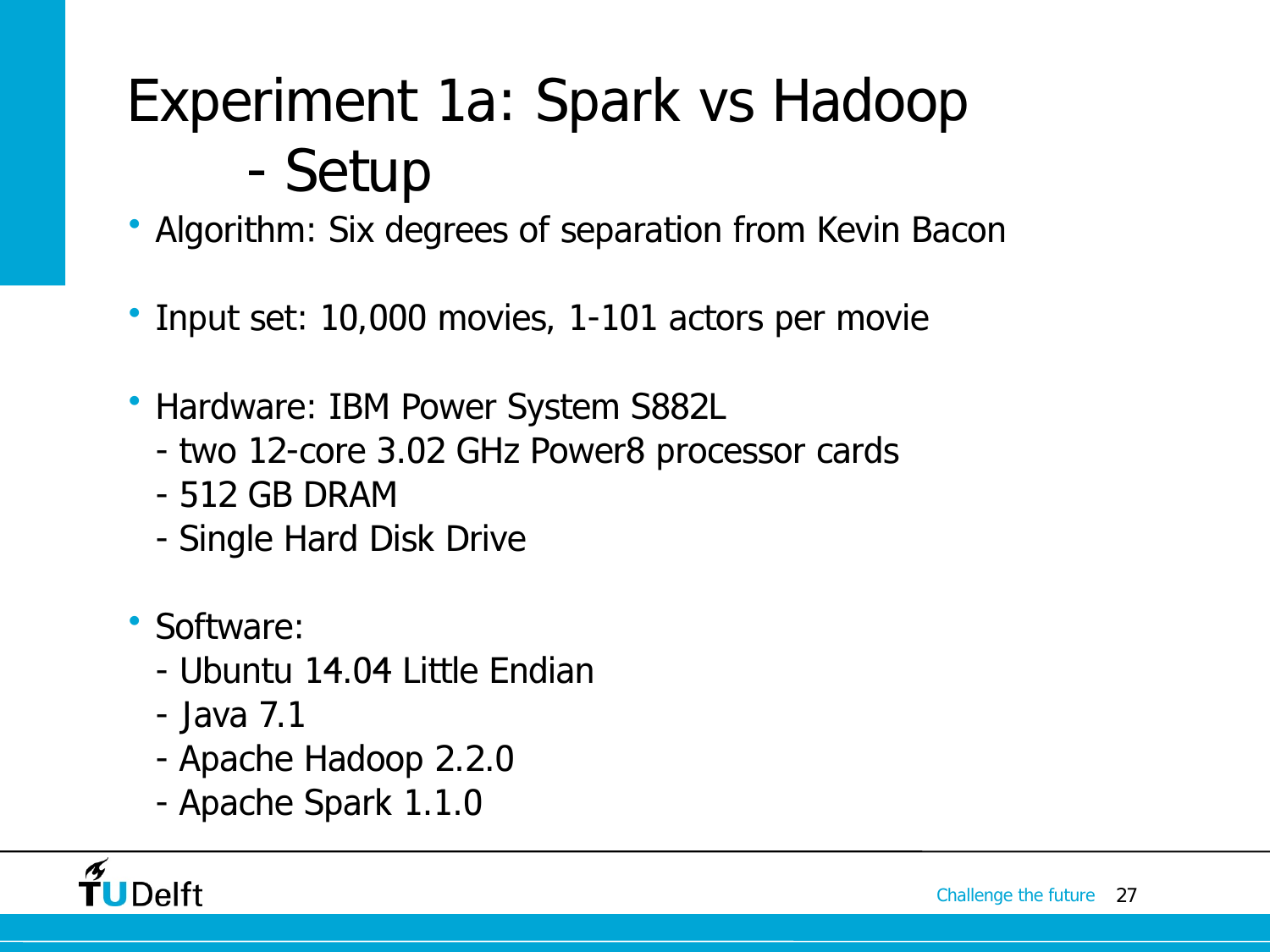

# Experiment 1a: Spark vs Hadoop - Setup
Algorithm: Six degrees of separation from Kevin Bacon

Input set: 10,000 movies, 1-101 actors per movie

Hardware: IBM Power System S882L
- two 12-core 3.02 GHz Power8 processor cards
- 512 GB DRAM
- Single Hard Disk Drive

Software:
- Ubuntu 14.04 Little Endian
- Java 7.1
- Apache Hadoop 2.2.0
- Apache Spark 1.1.0